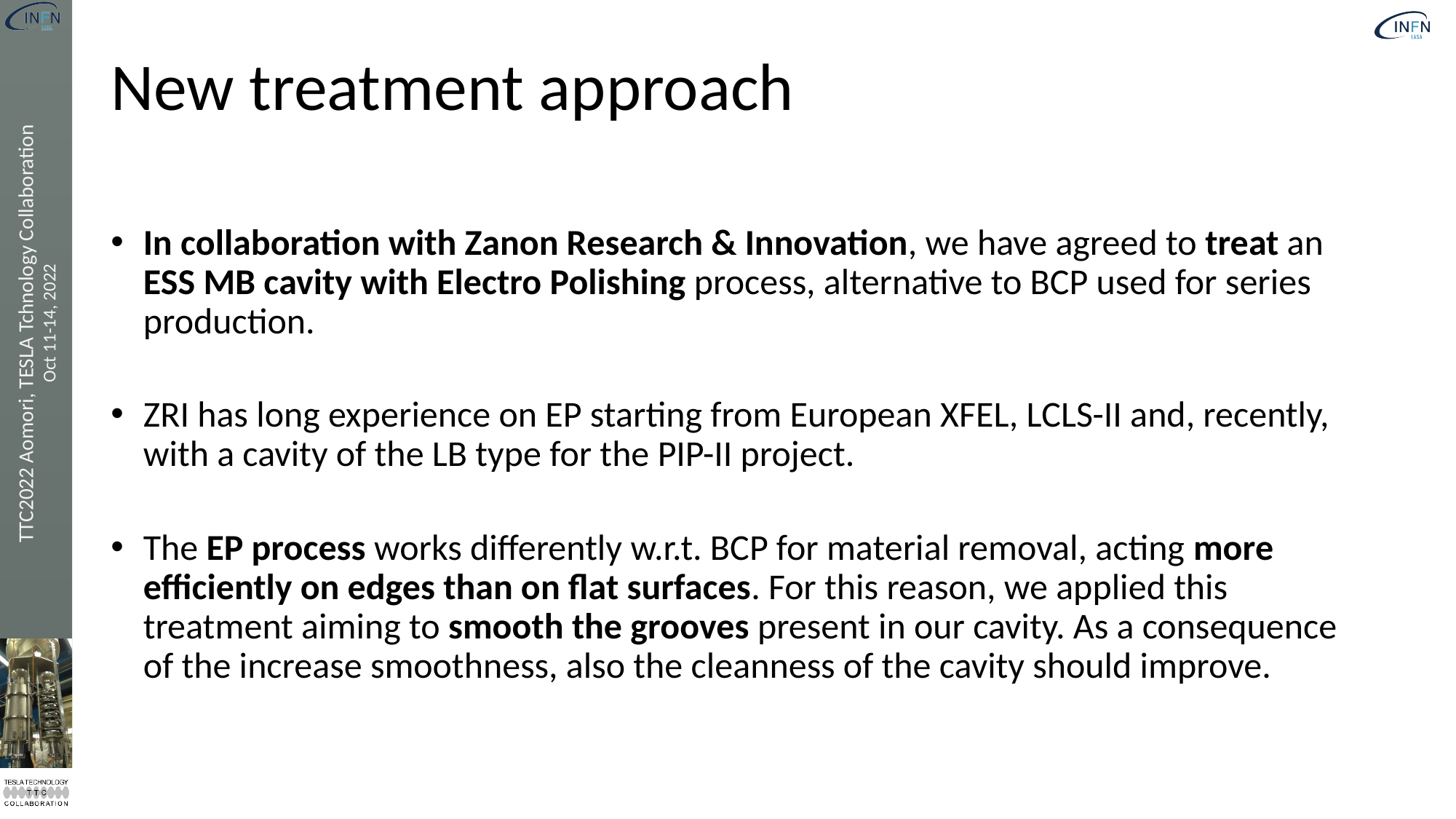

# New treatment approach
In collaboration with Zanon Research & Innovation, we have agreed to treat an ESS MB cavity with Electro Polishing process, alternative to BCP used for series production.

ZRI has long experience on EP starting from European XFEL, LCLS-II and, recently, with a cavity of the LB type for the PIP-II project.

The EP process works differently w.r.t. BCP for material removal, acting more efficiently on edges than on flat surfaces. For this reason, we applied this treatment aiming to smooth the grooves present in our cavity. As a consequence of the increase smoothness, also the cleanness of the cavity should improve.